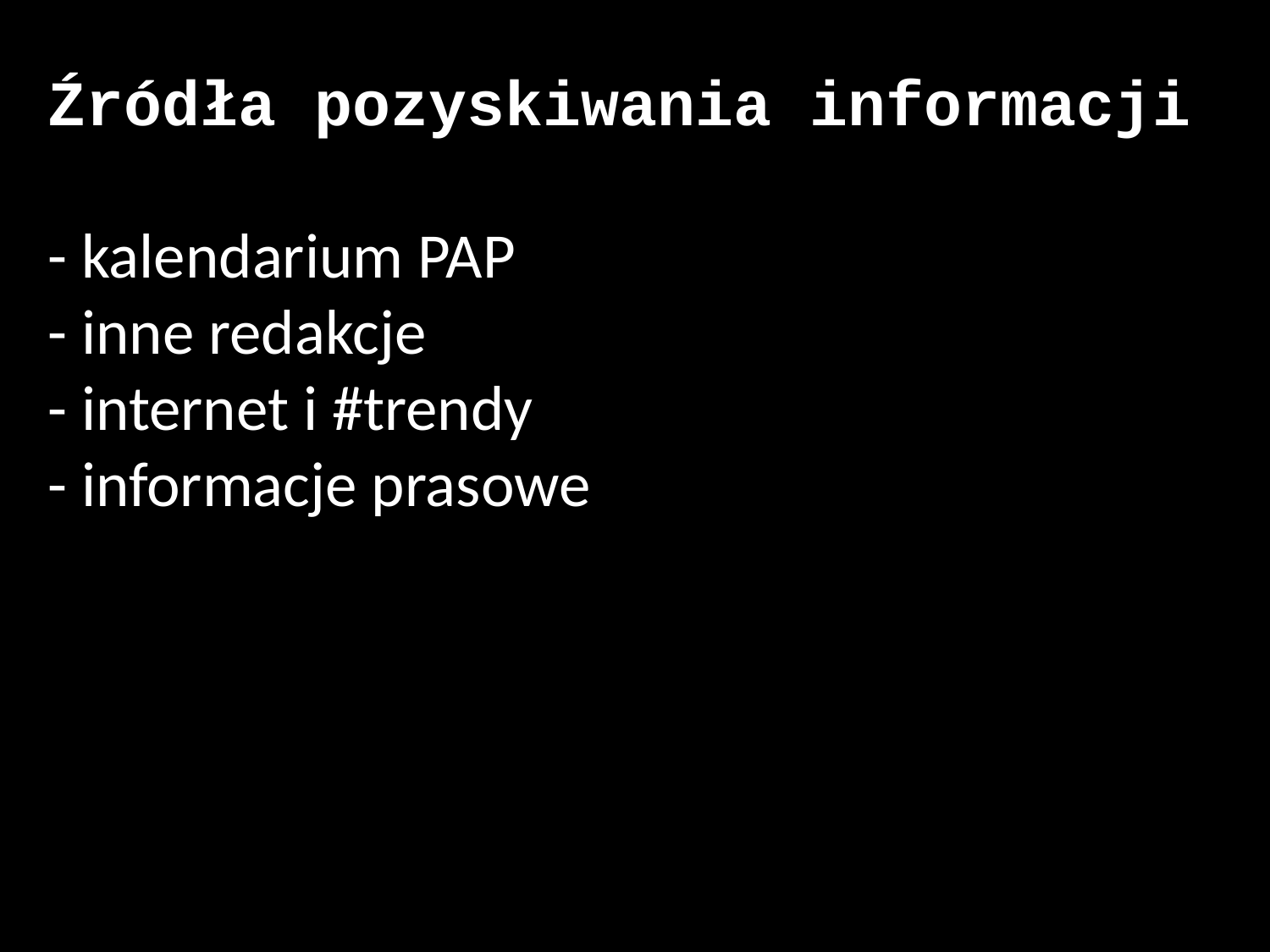

Źródła pozyskiwania informacji

- kalendarium PAP
- inne redakcje
- internet i #trendy
- informacje prasowe